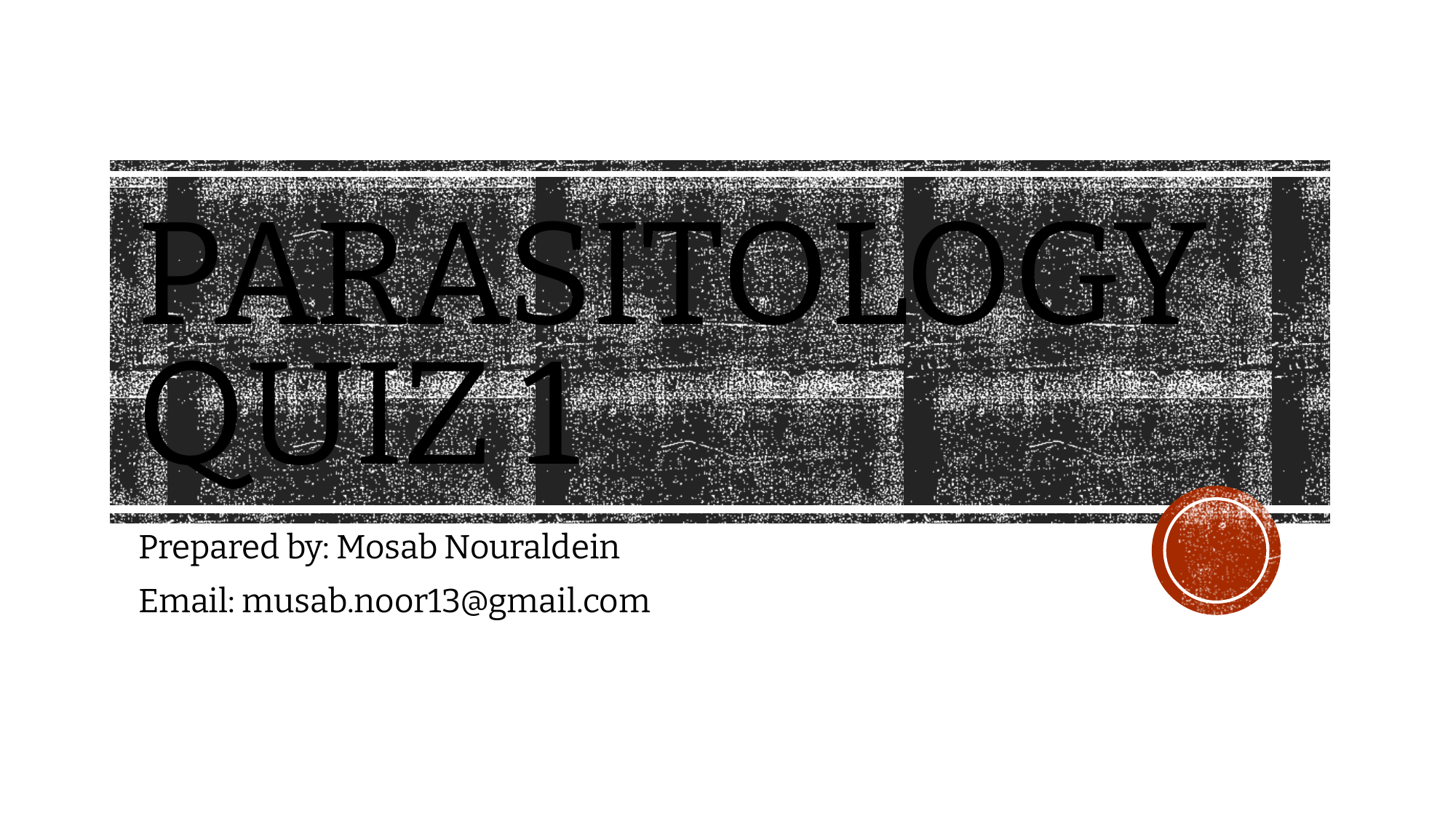

# Parasitology quiz 1
Prepared by: Mosab Nouraldein
Email: musab.noor13@gmail.com